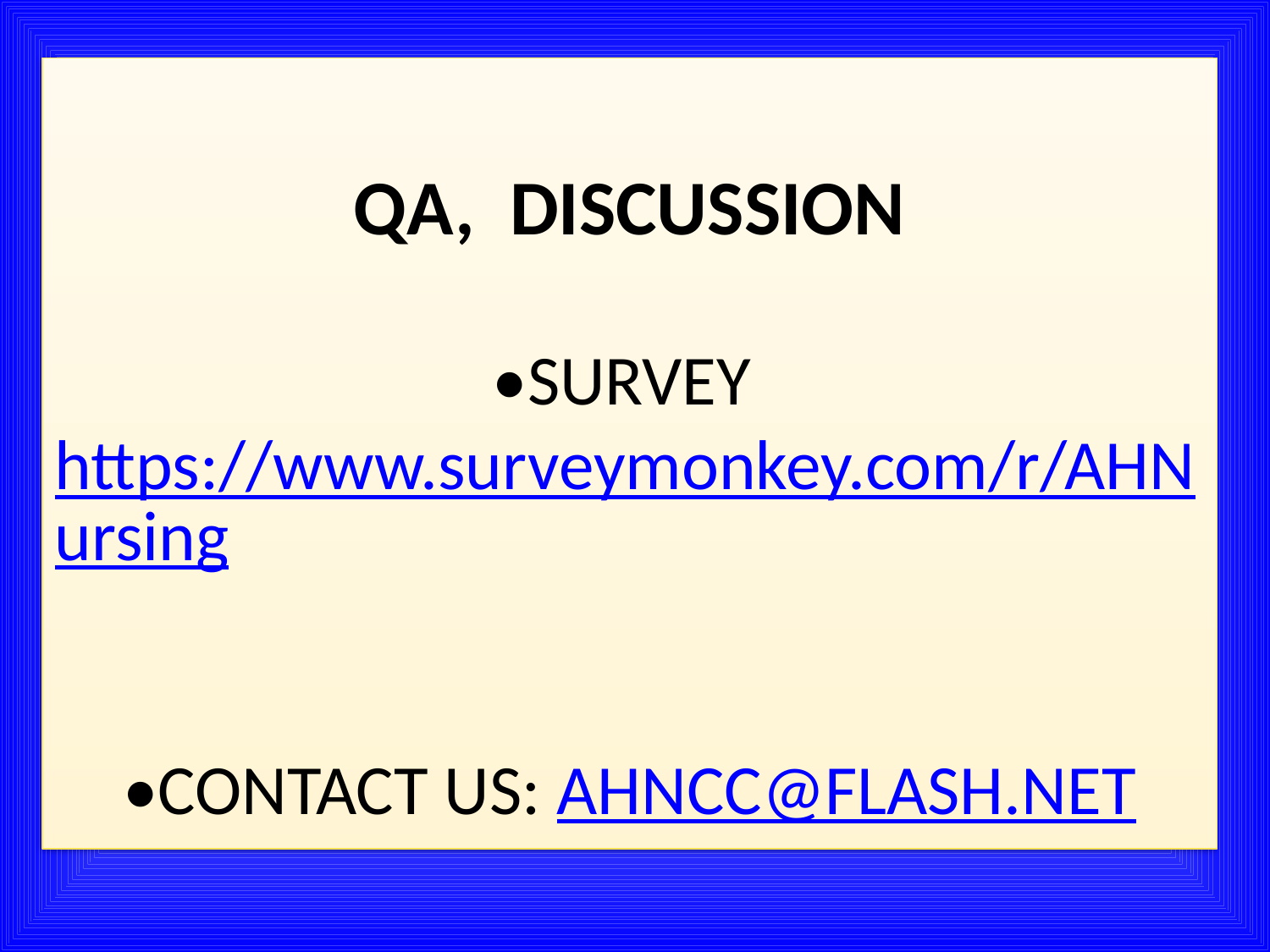

QA,  DISCUSSION

•SURVEY https://www.surveymonkey.com/r/AHNursing

•CONTACT US: AHNCC@FLASH.NET

#